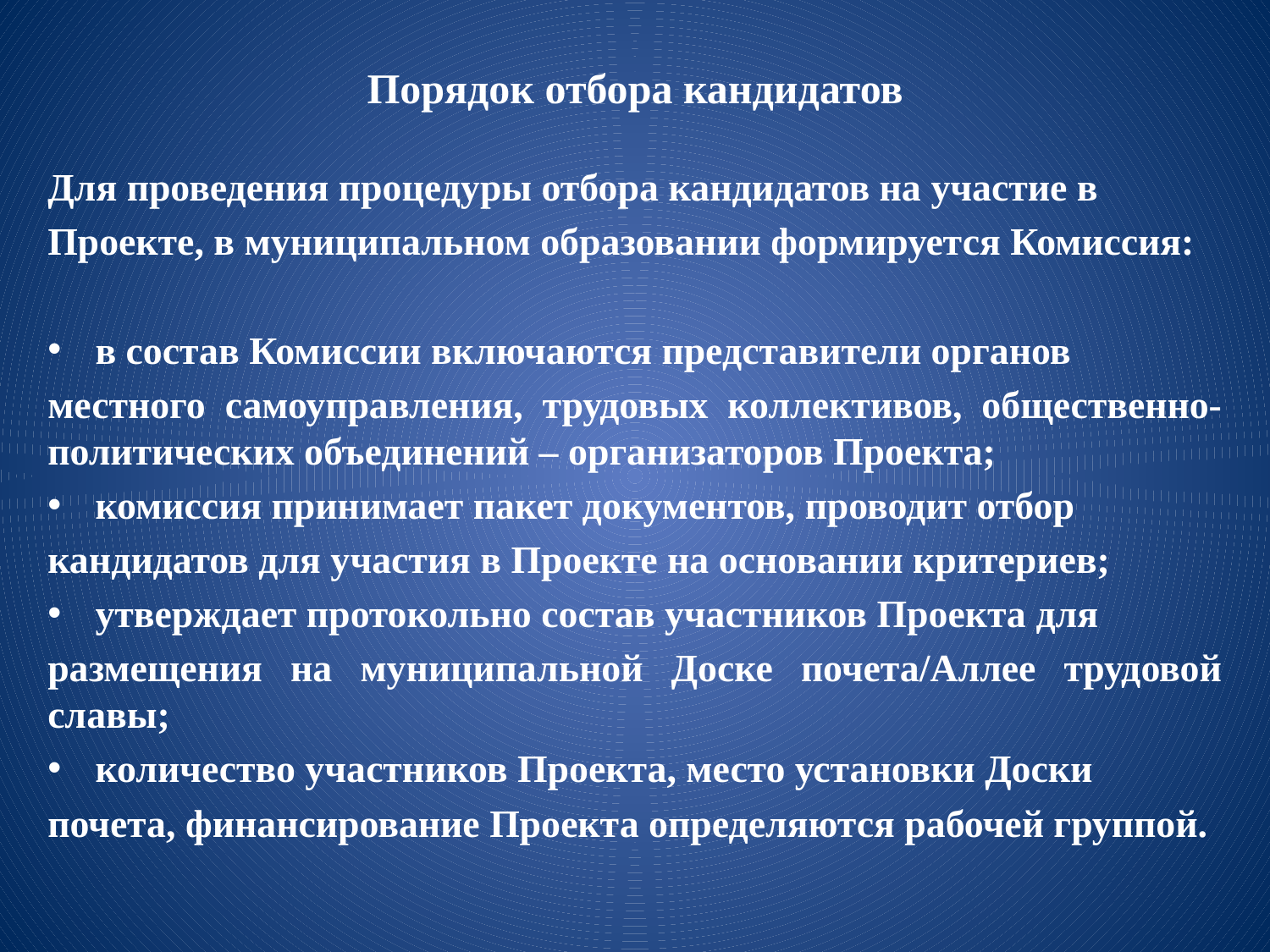

# Порядок отбора кандидатов
Для проведения процедуры отбора кандидатов на участие в
Проекте, в муниципальном образовании формируется Комиссия:

в состав Комиссии включаются представители органов
местного самоуправления, трудовых коллективов, общественно-политических объединений – организаторов Проекта;
комиссия принимает пакет документов, проводит отбор
кандидатов для участия в Проекте на основании критериев;
утверждает протокольно состав участников Проекта для
размещения на муниципальной Доске почета/Аллее трудовой славы;
количество участников Проекта, место установки Доски
почета, финансирование Проекта определяются рабочей группой.